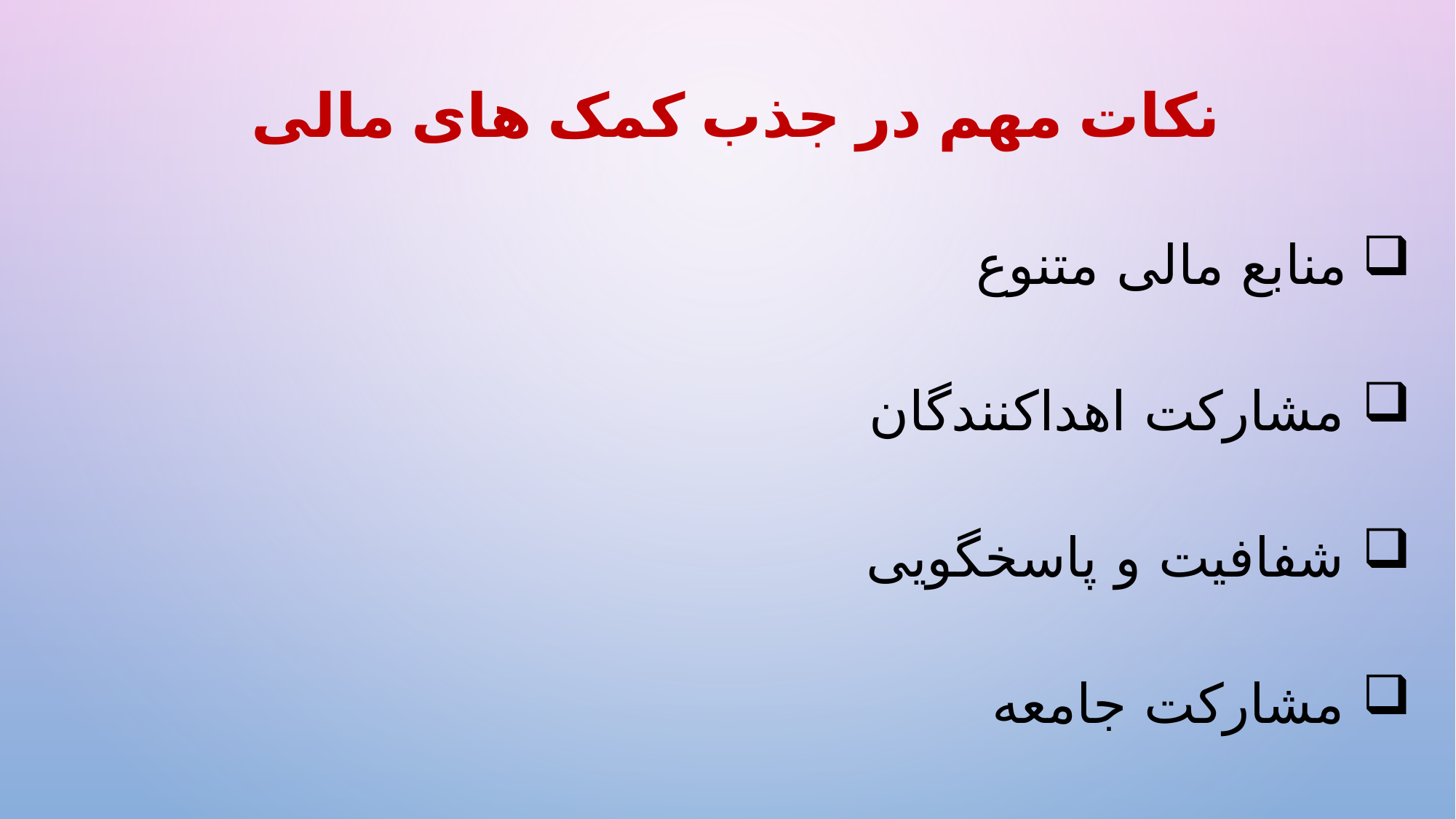

نکات مهم در جذب کمک های مالی
 منابع مالی متنوع
 مشارکت اهداکنندگان
 شفافیت و پاسخگویی
 مشارکت جامعه